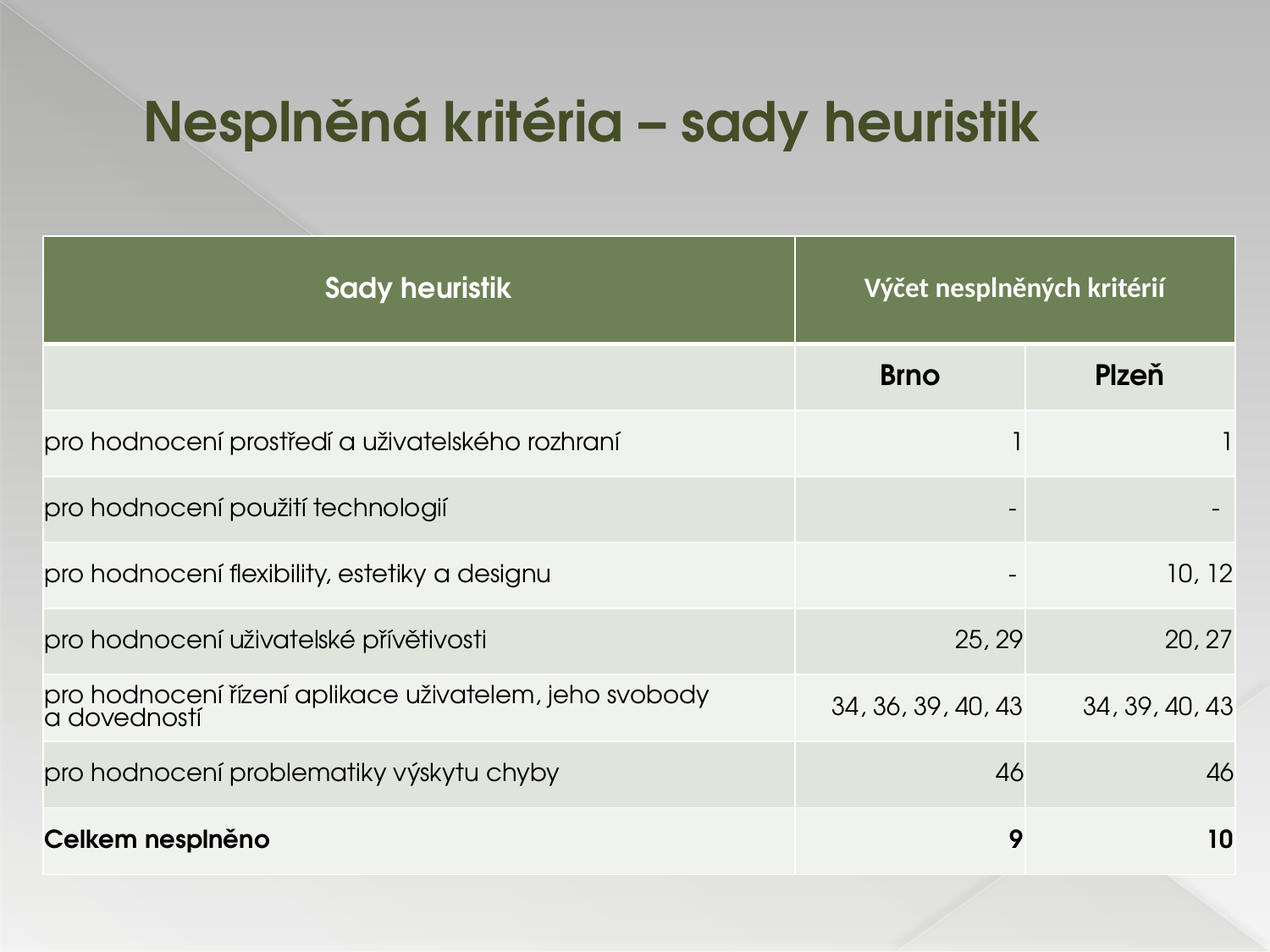

# Nesplněná kritéria – sady heuristik
| Sady heuristik | Výčet nesplněných kritérií |  |
| --- | --- | --- |
|  | Brno | Plzeň |
| pro hodnocení prostředí a uživatelského rozhraní | 1 | 1 |
| pro hodnocení použití technologií | - | - |
| pro hodnocení flexibility, estetiky a designu | - | 10, 12 |
| pro hodnocení uživatelské přívětivosti | 25, 29 | 20, 27 |
| pro hodnocení řízení aplikace uživatelem, jeho svobody a dovedností | 34, 36, 39, 40, 43 | 34, 39, 40, 43 |
| pro hodnocení problematiky výskytu chyby | 46 | 46 |
| Celkem nesplněno | 9 | 10 |